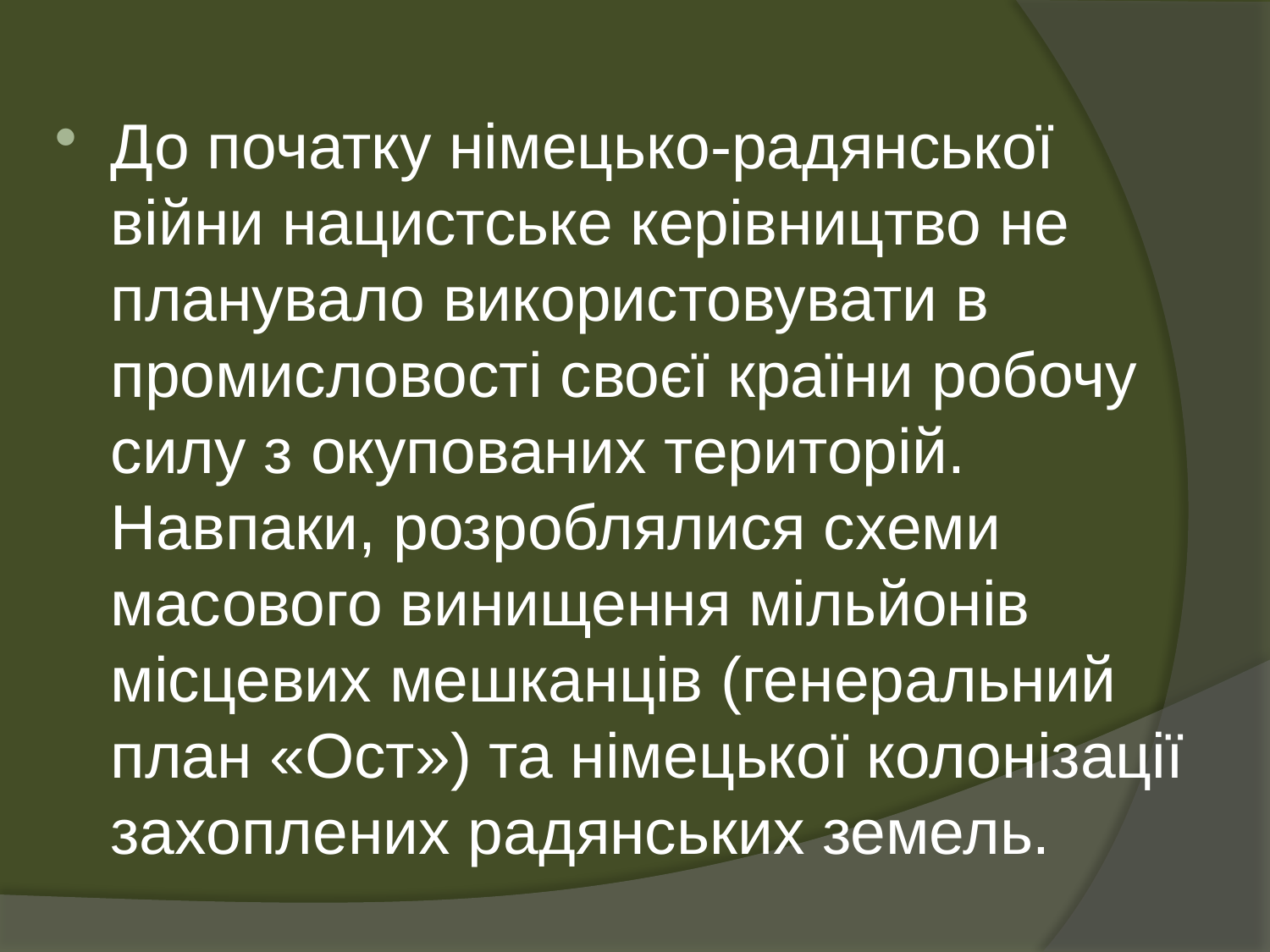

До початку німецько-радянської війни нацистське керівництво не планувало використовувати в промисловості своєї країни робочу силу з окупованих територій. Навпаки, розроблялися схеми масового винищення мільйонів місцевих мешканців (генеральний план «Ост») та німецької колонізації захоплених радянських земель.